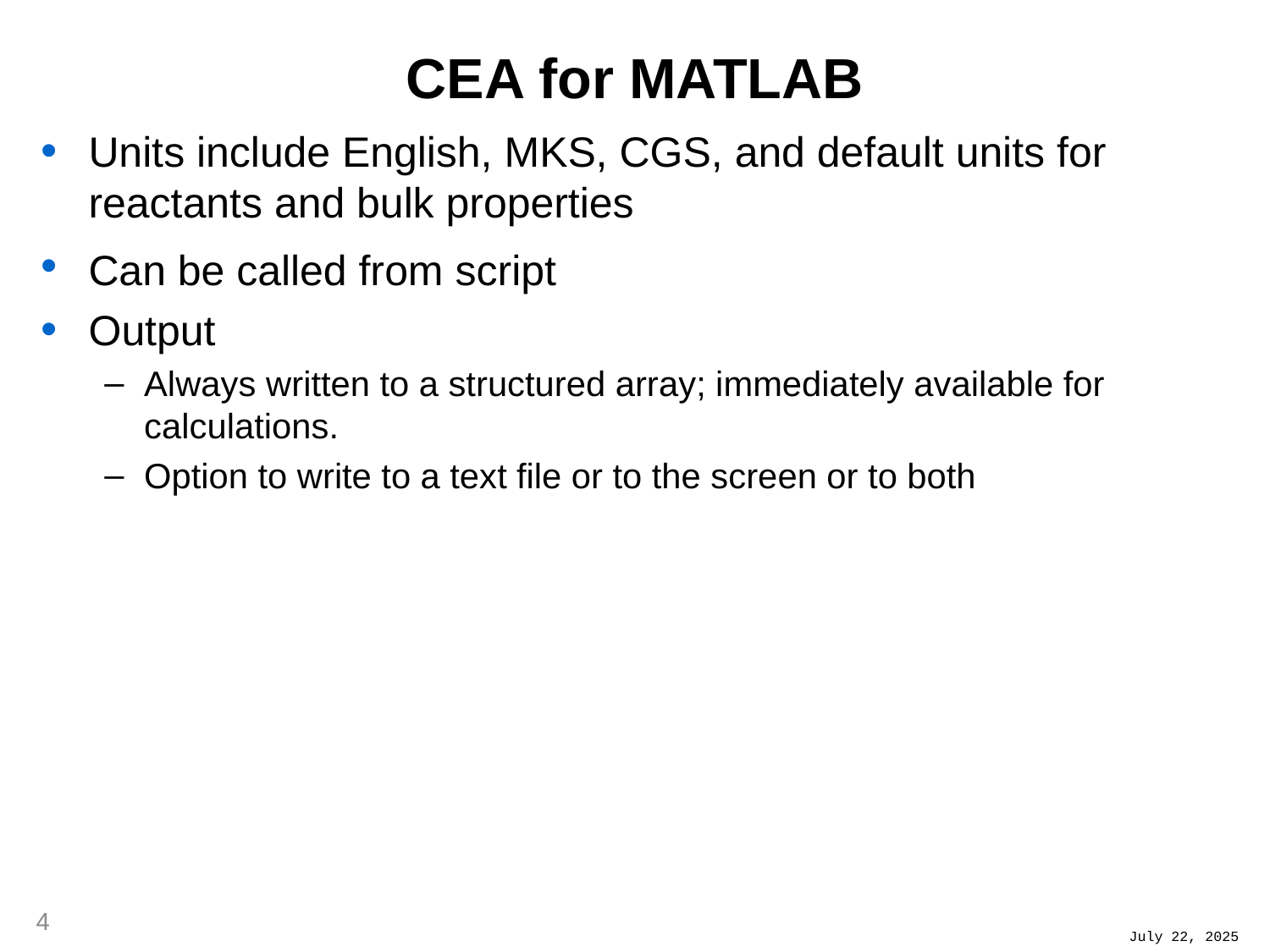

# CEA for MATLAB
Units include English, MKS, CGS, and default units for reactants and bulk properties
Can be called from script
Output
Always written to a structured array; immediately available for calculations.
Option to write to a text file or to the screen or to both

4